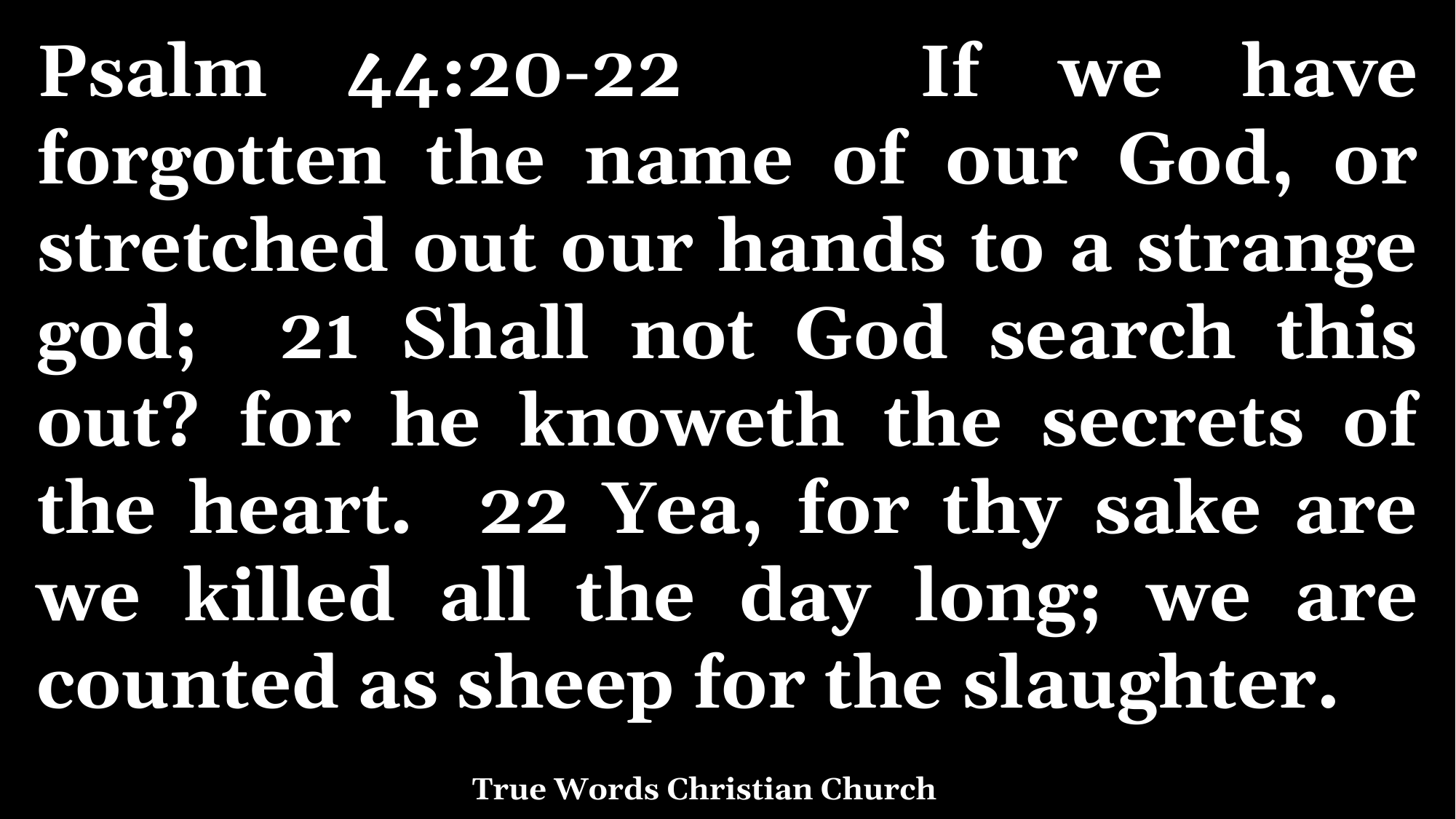

Psalm 44:20-22   If we have forgotten the name of our God, or stretched out our hands to a strange god;  21 Shall not God search this out? for he knoweth the secrets of the heart.  22 Yea, for thy sake are we killed all the day long; we are counted as sheep for the slaughter.
True Words Christian Church